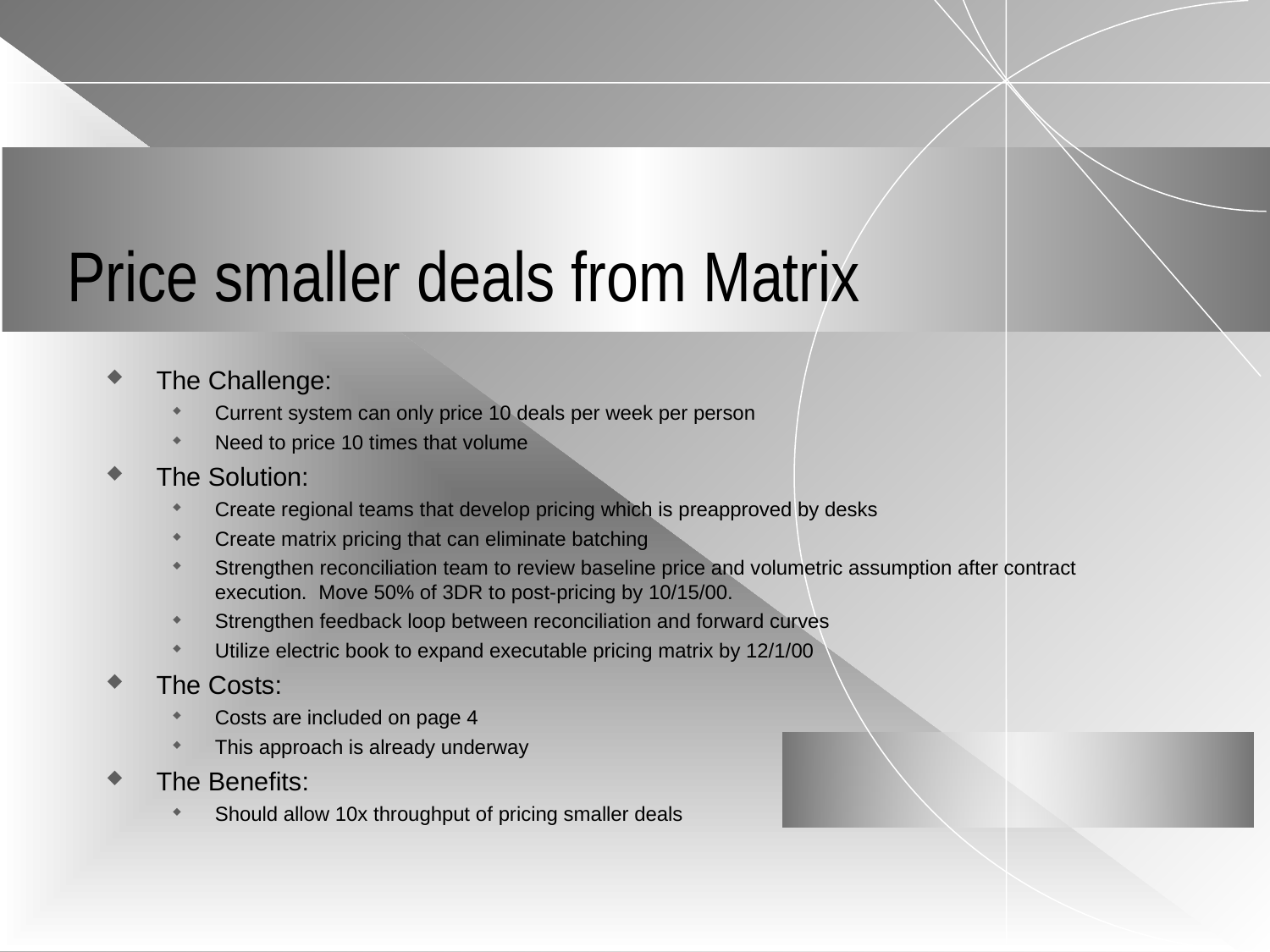

# Price smaller deals from Matrix
The Challenge:
Current system can only price 10 deals per week per person
Need to price 10 times that volume
The Solution:
Create regional teams that develop pricing which is preapproved by desks
Create matrix pricing that can eliminate batching
Strengthen reconciliation team to review baseline price and volumetric assumption after contract execution.  Move 50% of 3DR to post-pricing by 10/15/00.
Strengthen feedback loop between reconciliation and forward curves
Utilize electric book to expand executable pricing matrix by 12/1/00
The Costs:
Costs are included on page 4
This approach is already underway
The Benefits:
Should allow 10x throughput of pricing smaller deals